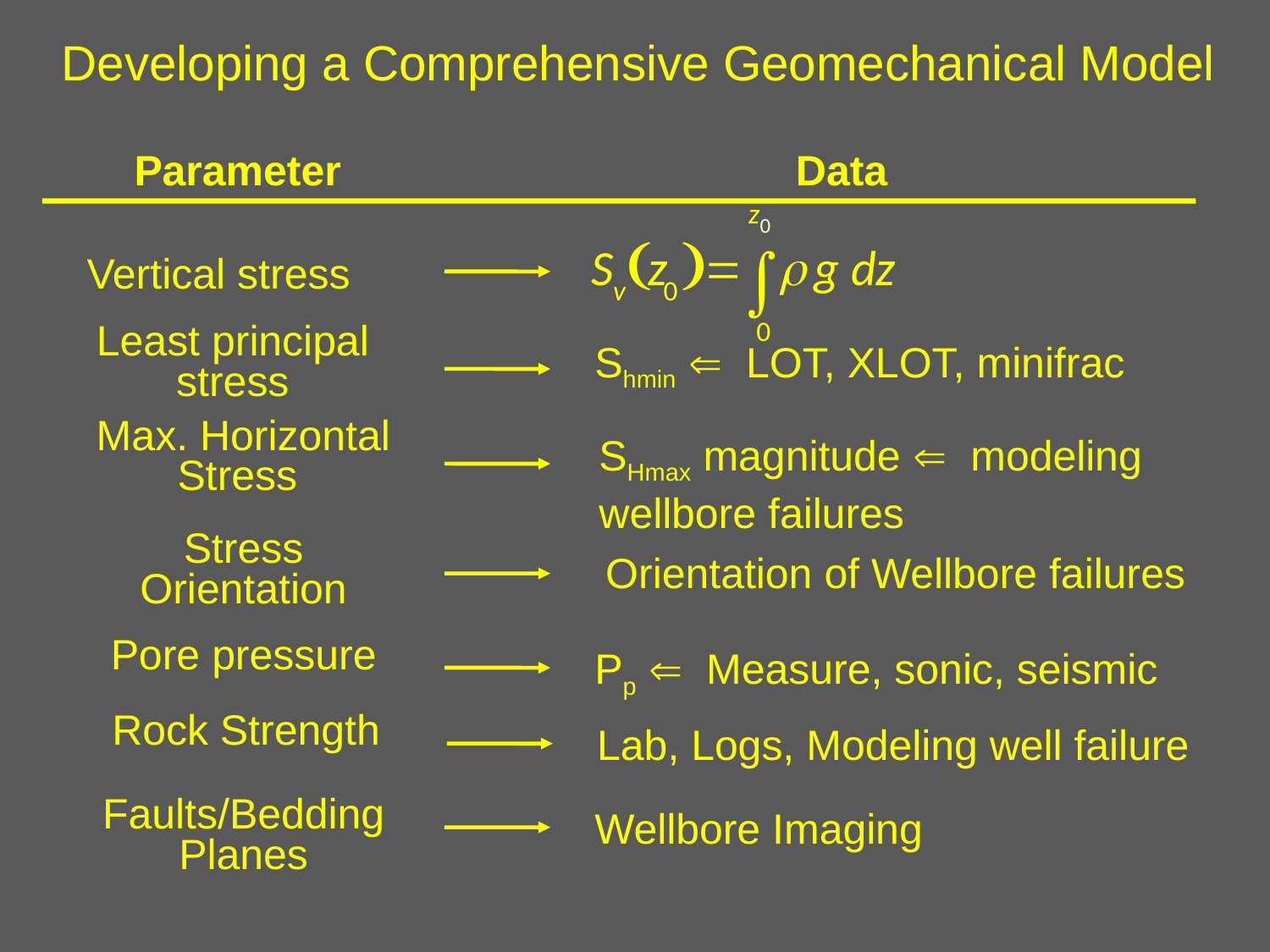

Developing a Comprehensive Geomechanical Model
Parameter
Data
z
0
(
)
S
z
=
∫
ρ
 g dz
v
0
0

Vertical stress

Least principal stress
Shmin ⇐  LOT, XLOT, minifrac

Max. Horizontal Stress
SHmax magnitude ⇐  modeling wellbore failures

Stress
Orientation
Orientation of Wellbore failures

Pore pressure
Pp ⇐  Measure, sonic, seismic

Rock Strength
Lab, Logs, Modeling well failure

Faults/Bedding Planes
Wellbore Imaging